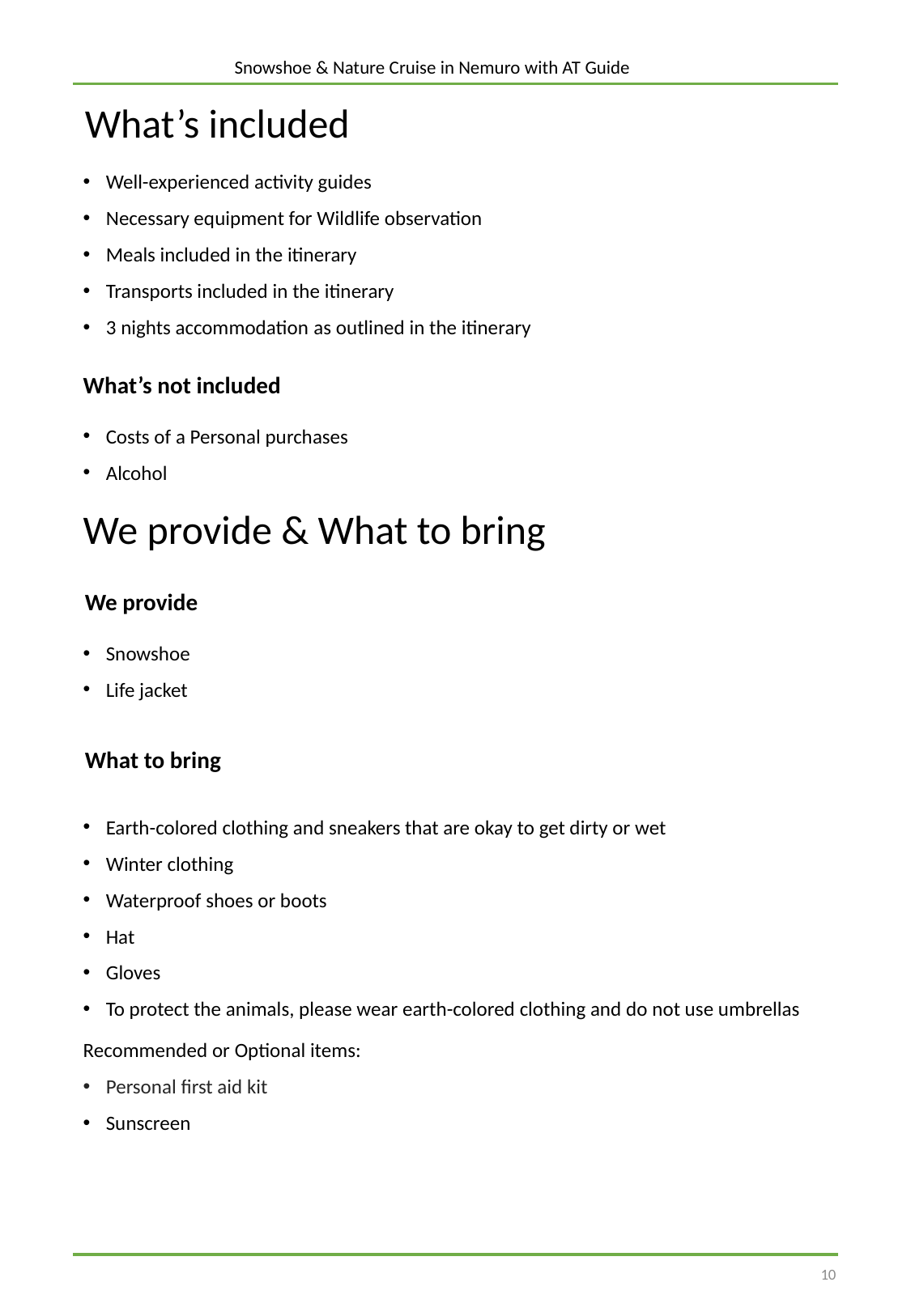

Snowshoe & Nature Cruise in Nemuro with AT Guide

What’s included
Well-experienced activity guides
Necessary equipment for Wildlife observation
Meals included in the itinerary
Transports included in the itinerary
3 nights accommodation as outlined in the itinerary
What’s not included
Costs of a Personal purchases
Alcohol
We provide & What to bring
We provide
Snowshoe
Life jacket

What to bring
Earth-colored clothing and sneakers that are okay to get dirty or wet
Winter clothing
Waterproof shoes or boots
Hat
Gloves
To protect the animals, please wear earth-colored clothing and do not use umbrellas

Recommended or Optional items:
Personal first aid kit
Sunscreen